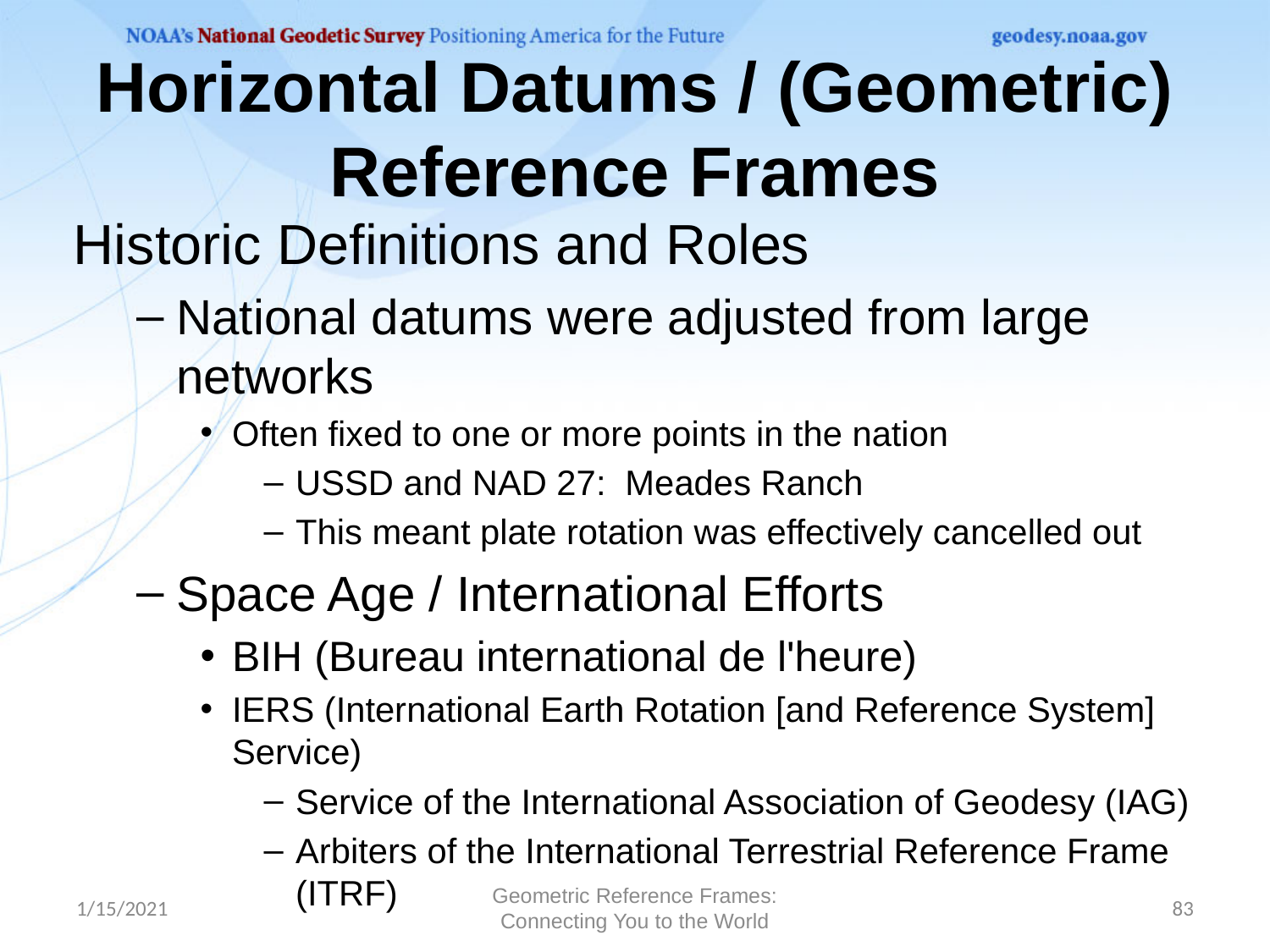

# Horizontal Datums / (Geometric) Reference Frames
Historic Definitions and Roles
National datums were adjusted from large networks
Often fixed to one or more points in the nation
USSD and NAD 27:  Meades Ranch
This meant plate rotation was effectively cancelled out
Space Age / International Efforts
BIH (Bureau international de l'heure)
IERS (International Earth Rotation [and Reference System] Service)
Service of the International Association of Geodesy (IAG)
Arbiters of the International Terrestrial Reference Frame (ITRF)
1/15/2021
Geometric Reference Frames: Connecting You to the World
83